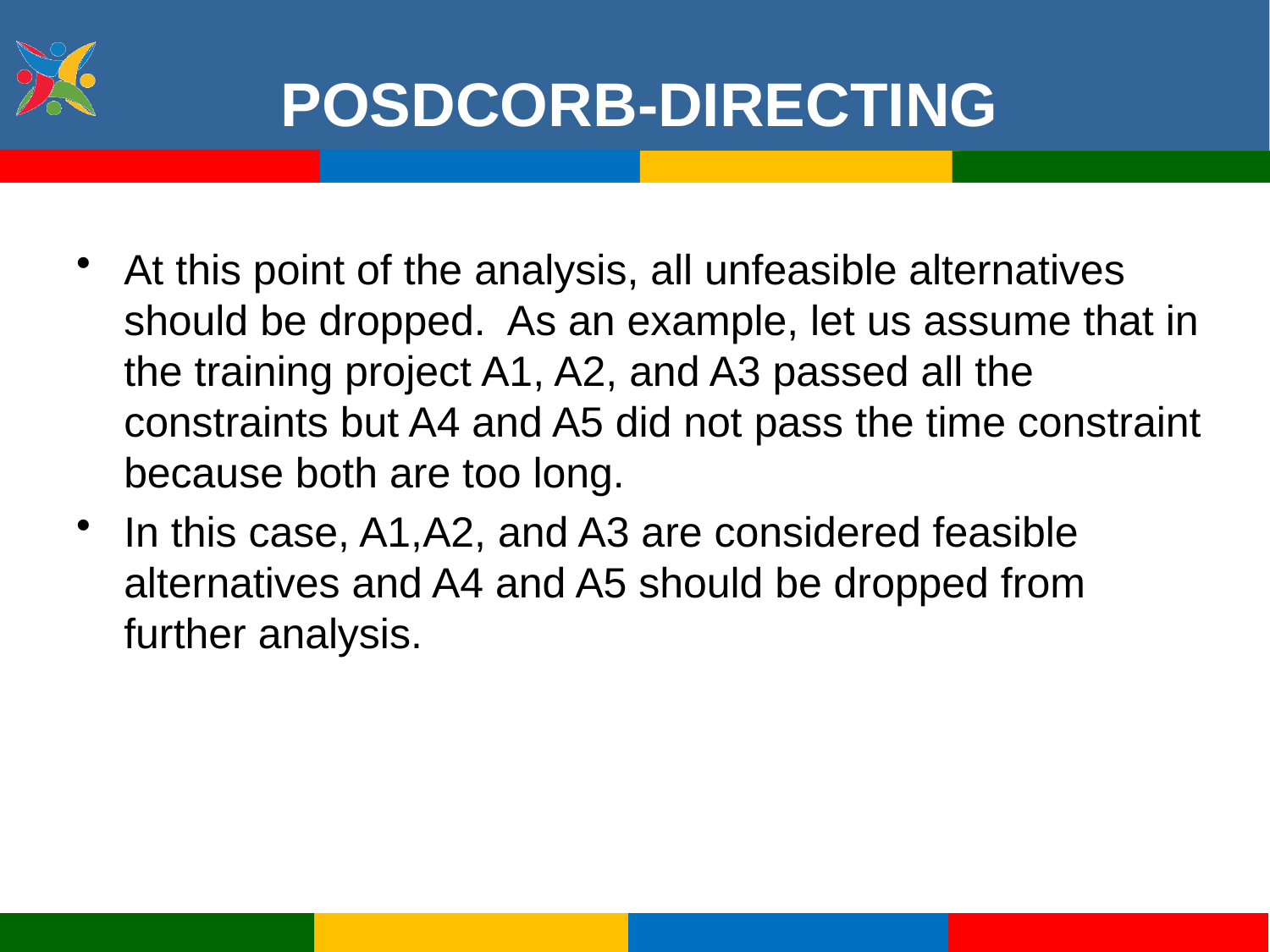

POSDCORB-DIRECTING
At this point of the analysis, all unfeasible alternatives should be dropped.  As an example, let us assume that in the training project A1, A2, and A3 passed all the constraints but A4 and A5 did not pass the time constraint because both are too long.
In this case, A1,A2, and A3 are considered feasible alternatives and A4 and A5 should be dropped from further analysis.